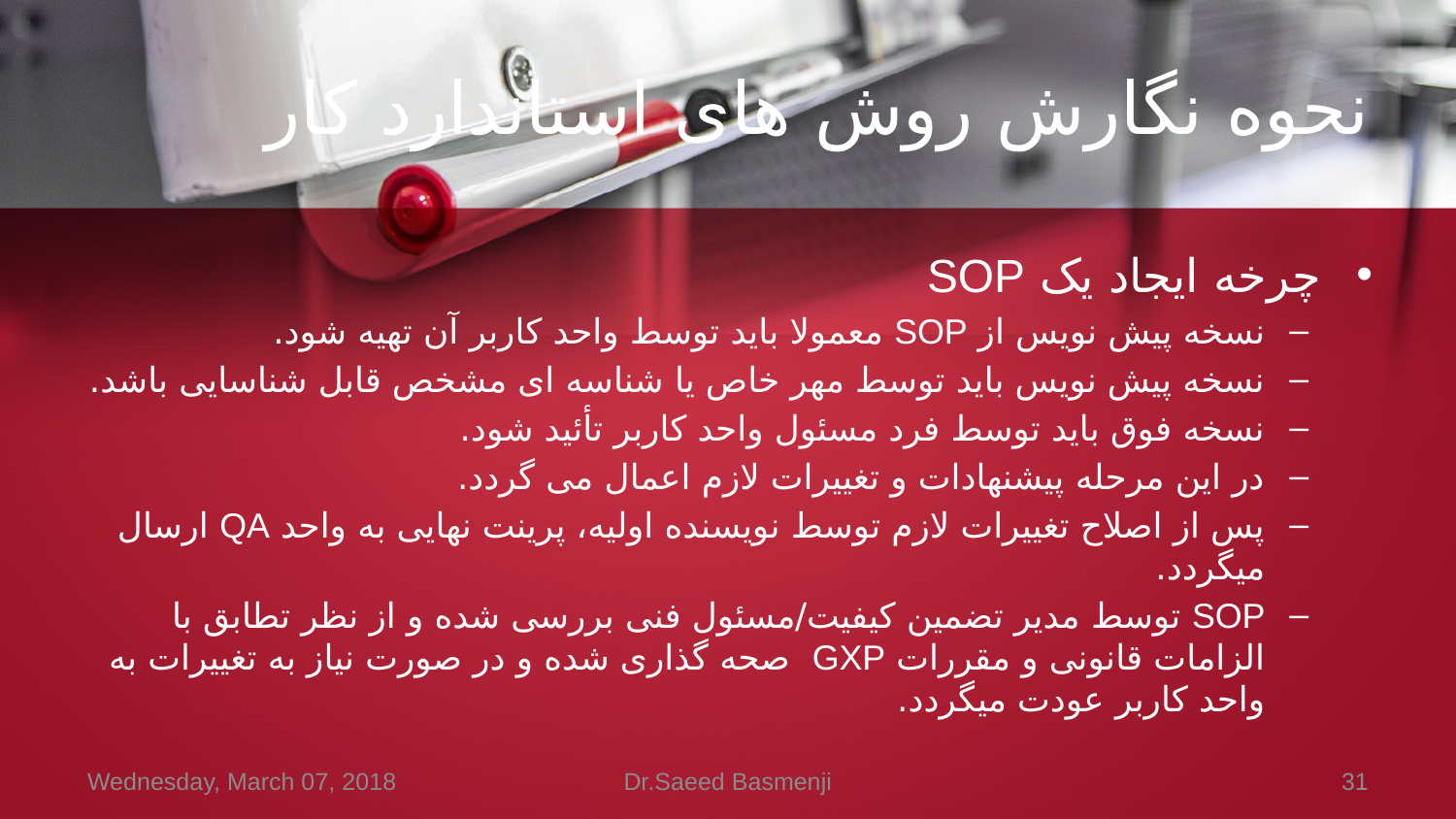

# نحوه نگارش روش های استاندارد کار
چرخه ایجاد یک SOP
نسخه پیش نویس از SOP‌ معمولا باید توسط واحد کاربر آن تهیه شود.
نسخه پیش نویس باید توسط مهر خاص یا شناسه ای مشخص قابل شناسایی باشد.
نسخه فوق باید توسط فرد مسئول واحد کاربر تأئید شود.
در این مرحله پیشنهادات و تغییرات لازم اعمال می گردد.
پس از اصلاح تغییرات لازم توسط نویسنده اولیه، پرینت نهایی به واحد QA‌ ارسال میگردد.
SOP توسط مدیر تضمین کیفیت/مسئول فنی بررسی شده و از نظر تطابق با الزامات قانونی و مقررات GXP  صحه گذاری شده و در صورت نیاز به تغییرات به واحد کاربر عودت میگردد.
Wednesday, March 07, 2018
Dr.Saeed Basmenji
31